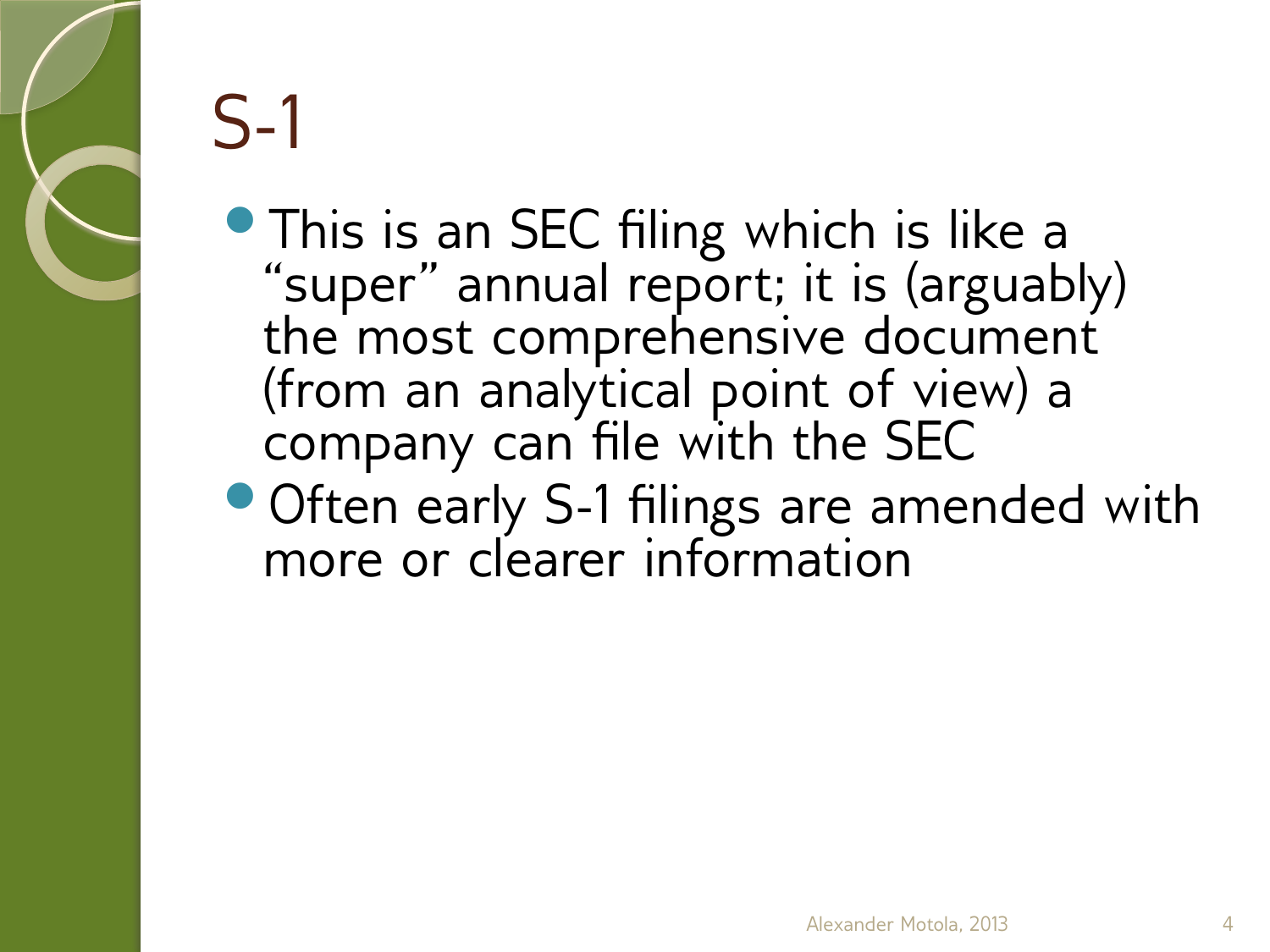

# S-1
This is an SEC filing which is like a “super” annual report; it is (arguably) the most comprehensive document (from an analytical point of view) a company can file with the SEC
Often early S-1 filings are amended with more or clearer information

Alexander Motola, 2013
4